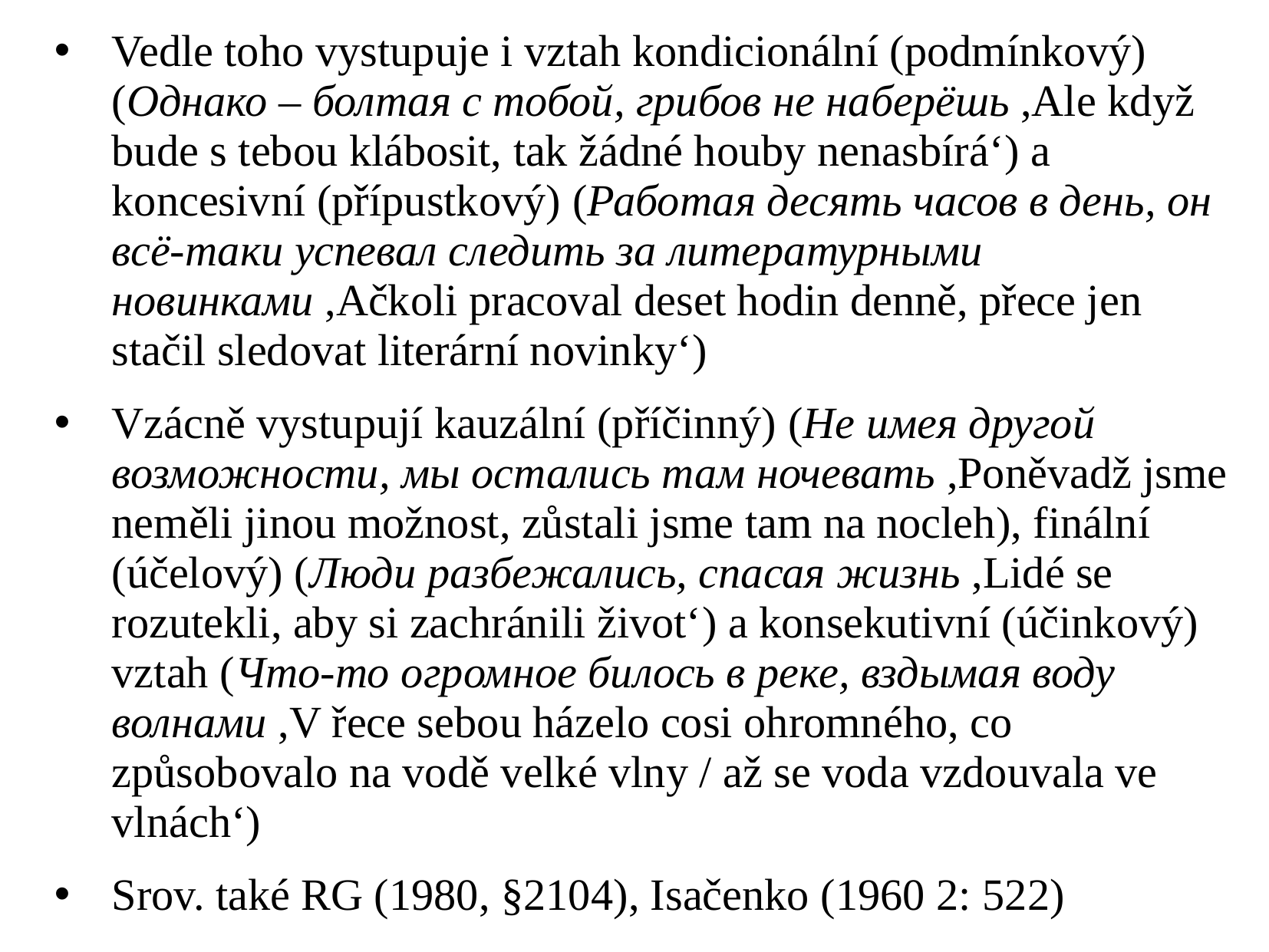

Vedle toho vystupuje i vztah kondicionální (podmínkový) (Однако – болтая с тобой, грибов не наберёшь ,Ale když bude s tebou klábosit, tak žádné houby nenasbírá‘) a koncesivní (přípustkový) (Работая десять часов в день, он всё-таки успевал следить за литературными новинками ,Ačkoli pracoval deset hodin denně, přece jen stačil sledovat literární novinky‘)
Vzácně vystupují kauzální (příčinný) (Не имея другой возможности, мы остались там ночевать ,Poněvadž jsme neměli jinou možnost, zůstali jsme tam na nocleh), finální (účelový) (Люди разбежались, спасая жизнь ,Lidé se rozutekli, aby si zachránili život‘) a konsekutivní (účinkový) vztah (Что-то огромное билось в реке, вздымая воду волнами ,V řece sebou házelo cosi ohromného, co způsobovalo na vodě velké vlny / až se voda vzdouvala ve vlnách‘)
Srov. také RG (1980, §2104), Isačenko (1960 2: 522)